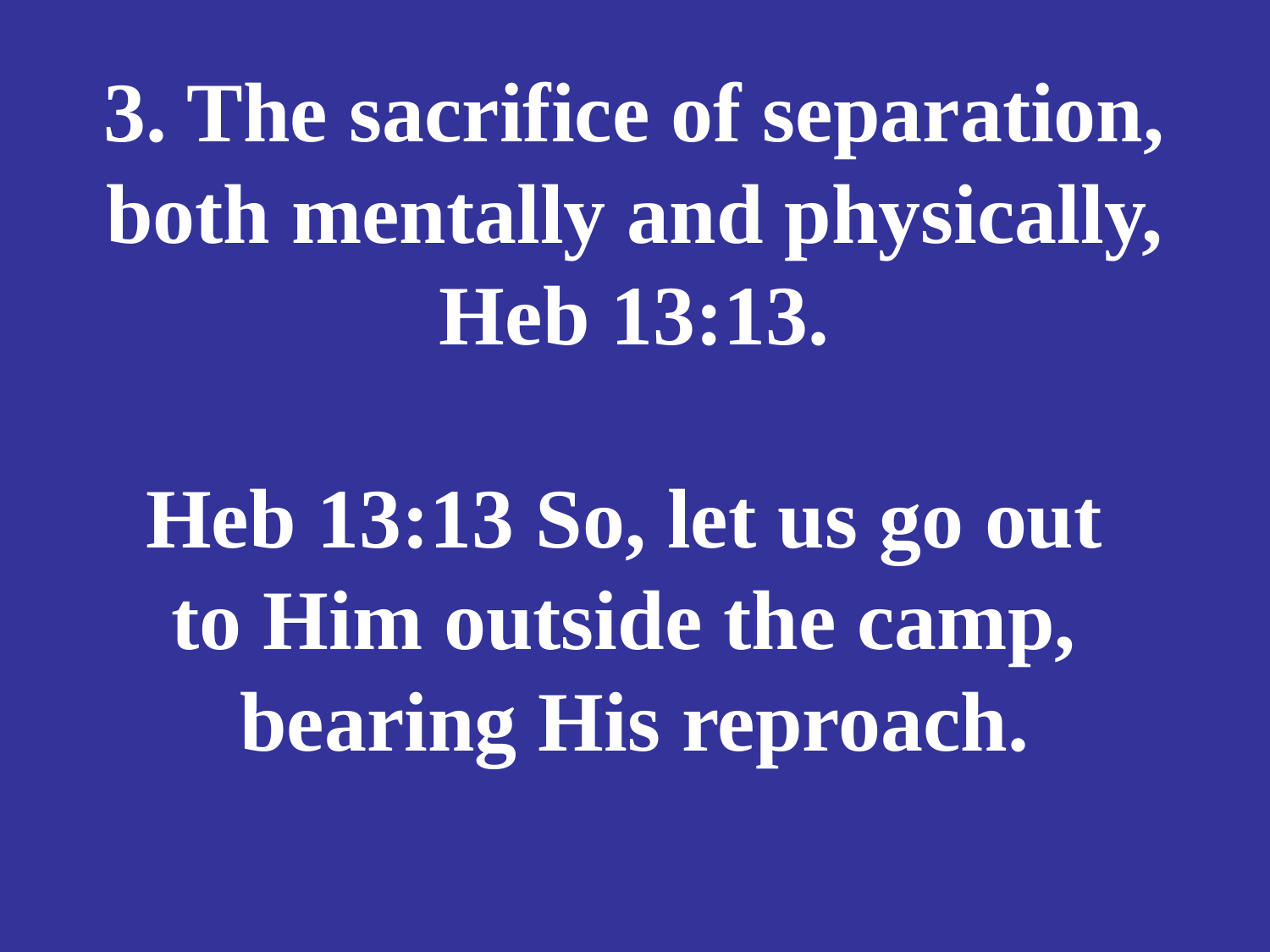

# 3. The sacrifice of separation, both mentally and physically, Heb 13:13. Heb 13:13 So, let us go out to Him outside the camp, bearing His reproach.